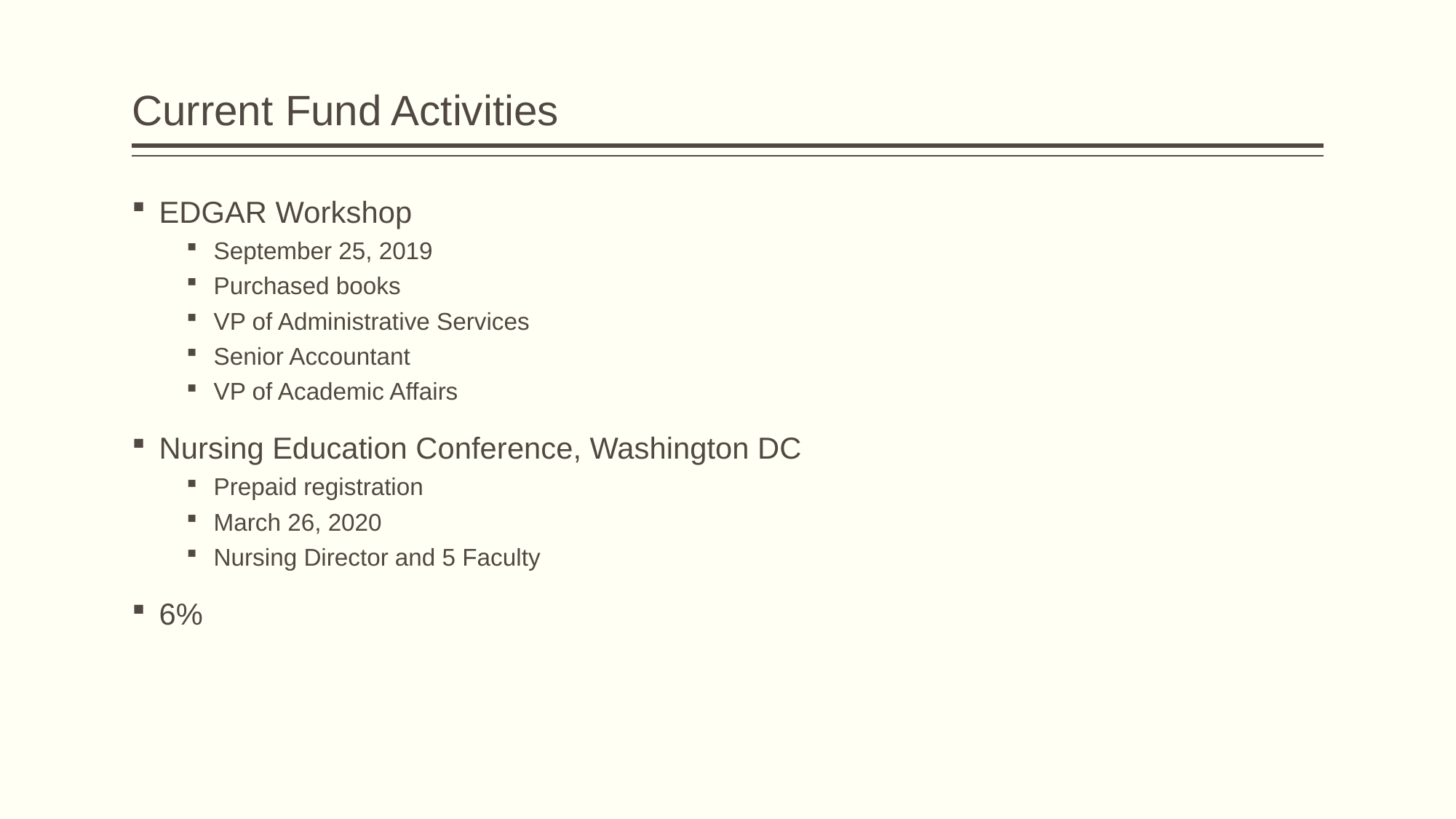

# Current Fund Activities
EDGAR Workshop
September 25, 2019
Purchased books
VP of Administrative Services
Senior Accountant
VP of Academic Affairs
Nursing Education Conference, Washington DC
Prepaid registration
March 26, 2020
Nursing Director and 5 Faculty
6%